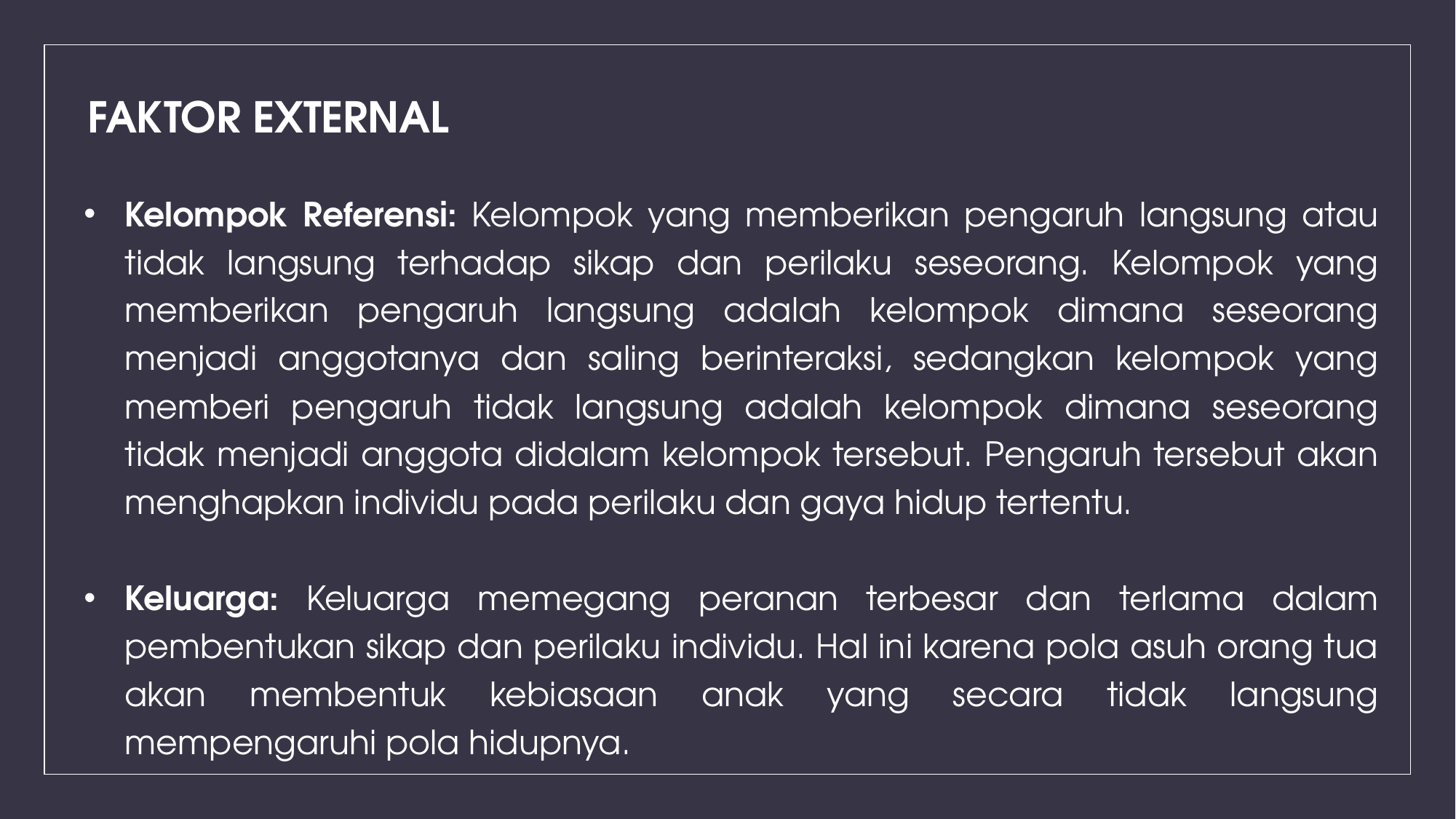

FAKTOR EXTERNAL
Kelompok Referensi: Kelompok yang memberikan pengaruh langsung atau tidak langsung terhadap sikap dan perilaku seseorang. Kelompok yang memberikan pengaruh langsung adalah kelompok dimana seseorang menjadi anggotanya dan saling berinteraksi, sedangkan kelompok yang memberi pengaruh tidak langsung adalah kelompok dimana seseorang tidak menjadi anggota didalam kelompok tersebut. Pengaruh tersebut akan menghapkan individu pada perilaku dan gaya hidup tertentu.

Keluarga: Keluarga memegang peranan terbesar dan terlama dalam pembentukan sikap dan perilaku individu. Hal ini karena pola asuh orang tua akan membentuk kebiasaan anak yang secara tidak langsung mempengaruhi pola hidupnya.